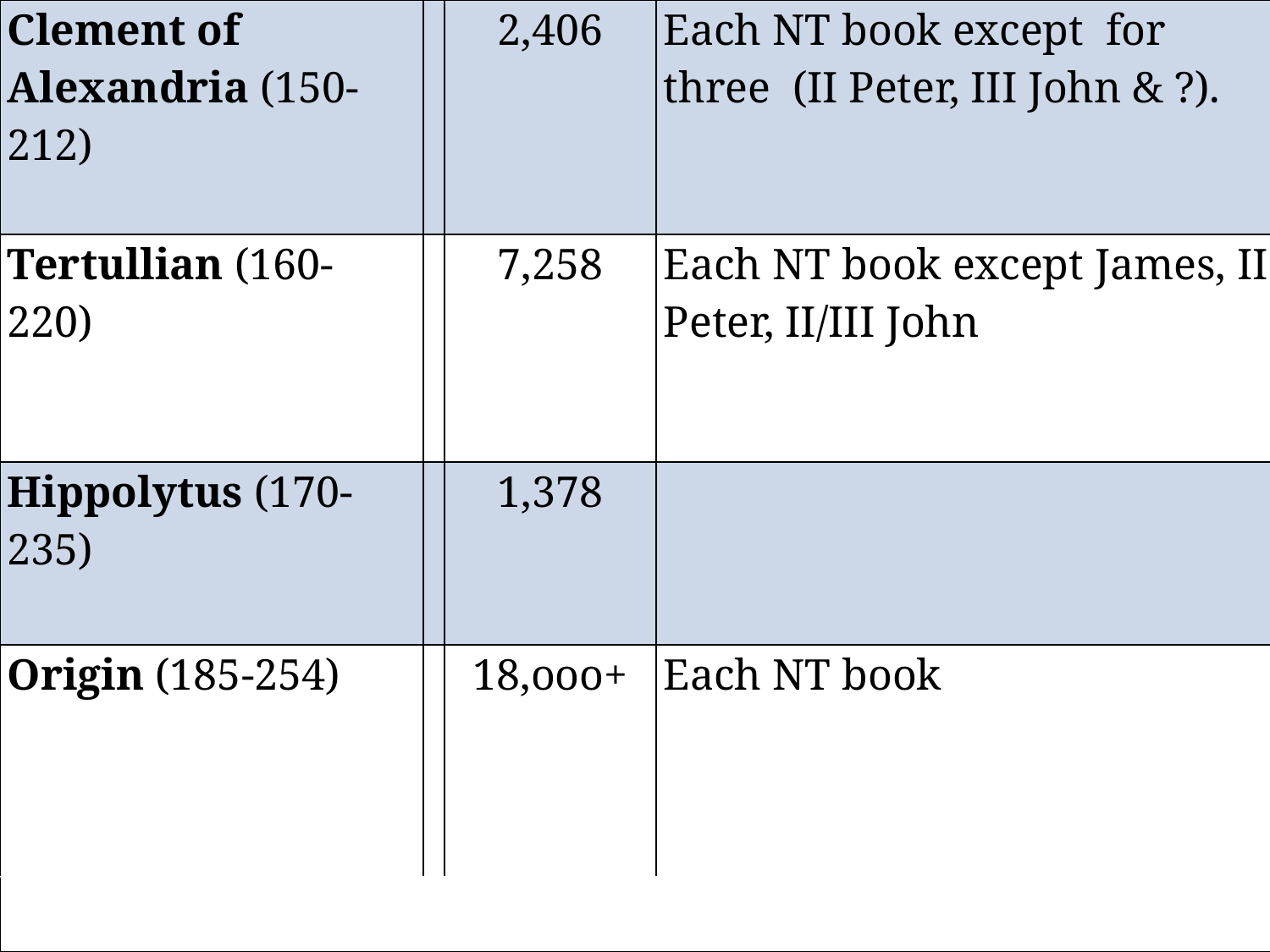

| Clement of Alexandria (150-212) |  | 2,406 | Each NT book except for three (II Peter, III John & ?). |
| --- | --- | --- | --- |
| Tertullian (160-220) |  | 7,258 | Each NT book except James, II Peter, II/III John |
| Hippolytus (170-235) |  | 1,378 |  |
| Origin (185-254) |  | 18,ooo+ | Each NT book |
|  |  |  |  |